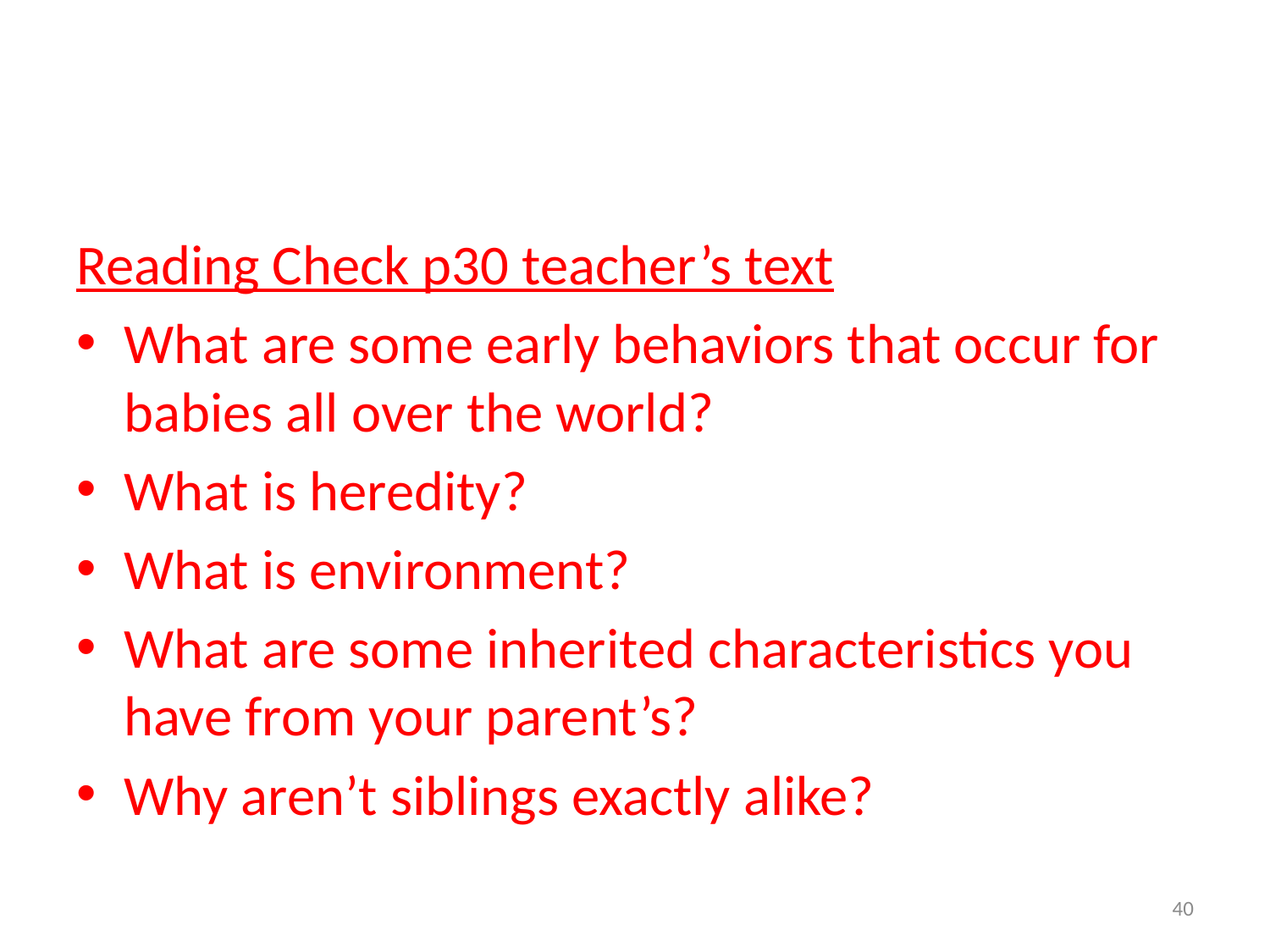

#
Reading Check p30 teacher’s text
What are some early behaviors that occur for babies all over the world?
What is heredity?
What is environment?
What are some inherited characteristics you have from your parent’s?
Why aren’t siblings exactly alike?

40